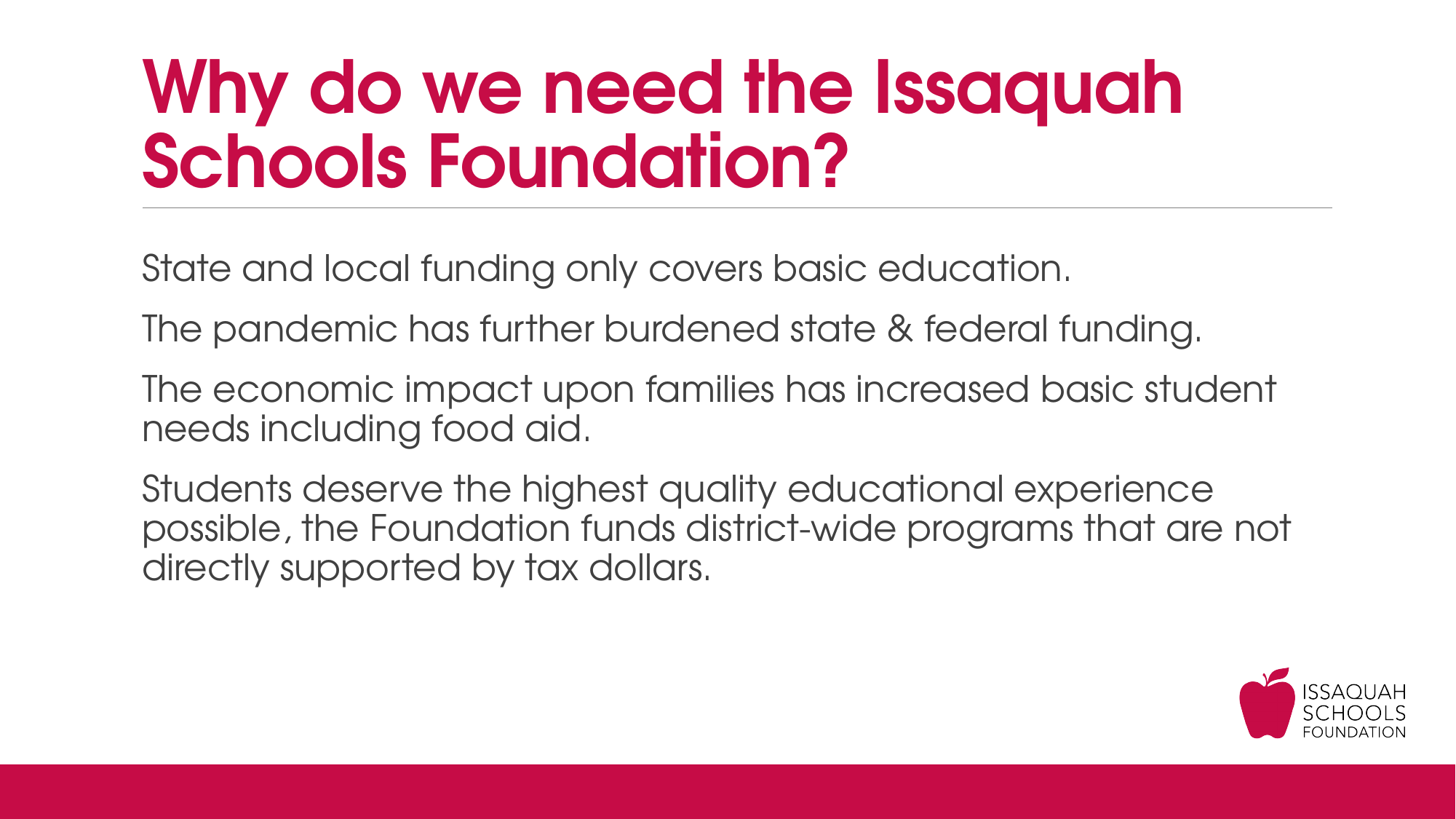

# Why do we need the Issaquah Schools Foundation?
State and local funding only covers basic education.
The pandemic has further burdened state & federal funding.
The economic impact upon families has increased basic student needs including food aid.
Students deserve the highest quality educational experience possible, the Foundation funds district-wide programs that are not directly supported by tax dollars.